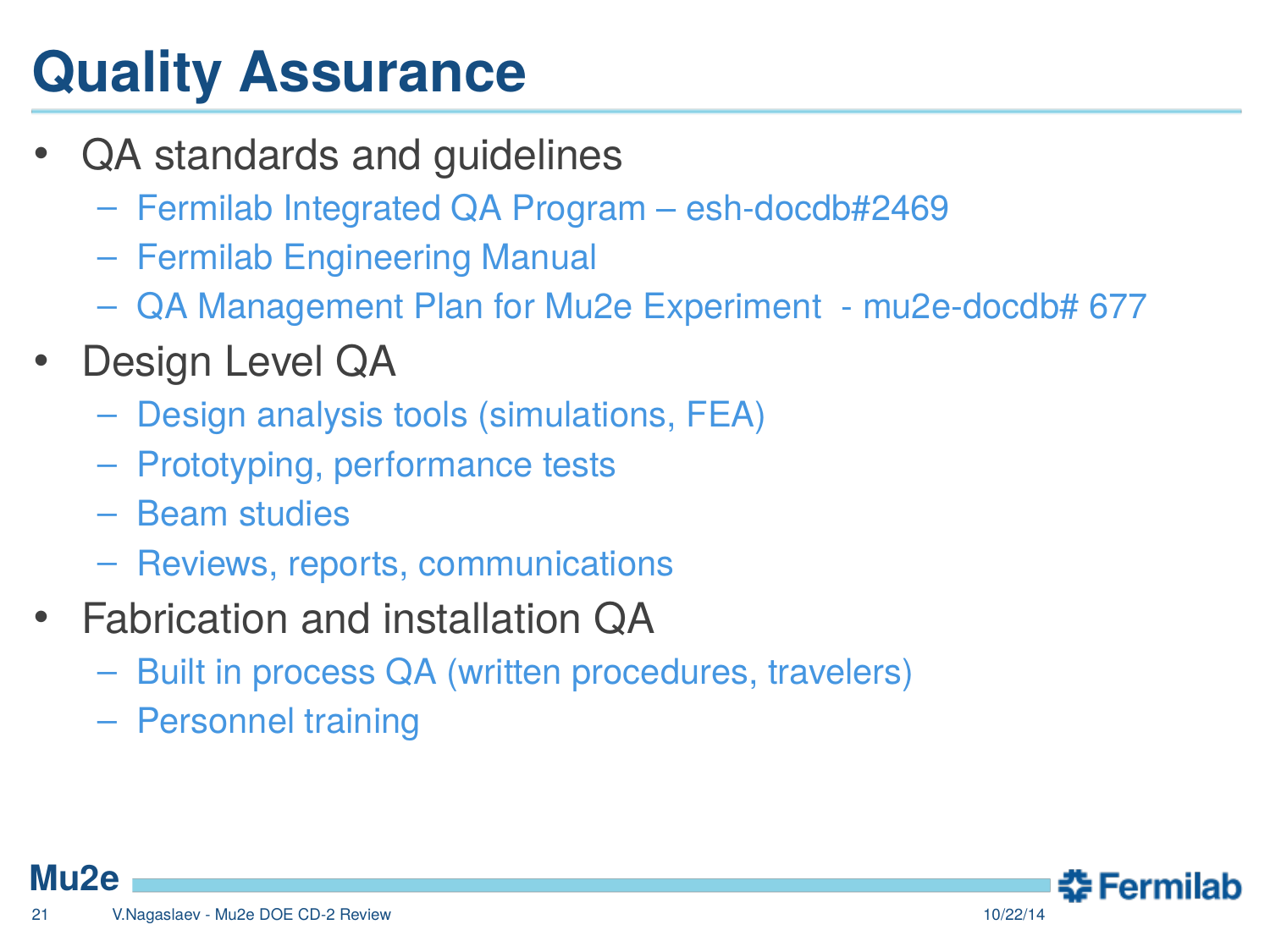

# Quality Assurance
QA standards and guidelines
Fermilab Integrated QA Program – esh-docdb#2469
Fermilab Engineering Manual
QA Management Plan for Mu2e Experiment  - mu2e-docdb# 677
Design Level QA
Design analysis tools (simulations, FEA)
Prototyping, performance tests
Beam studies
Reviews, reports, communications
Fabrication and installation QA
Built in process QA (written procedures, travelers)
Personnel training

21
V.Nagaslaev - Mu2e DOE CD-2 Review
10/22/14